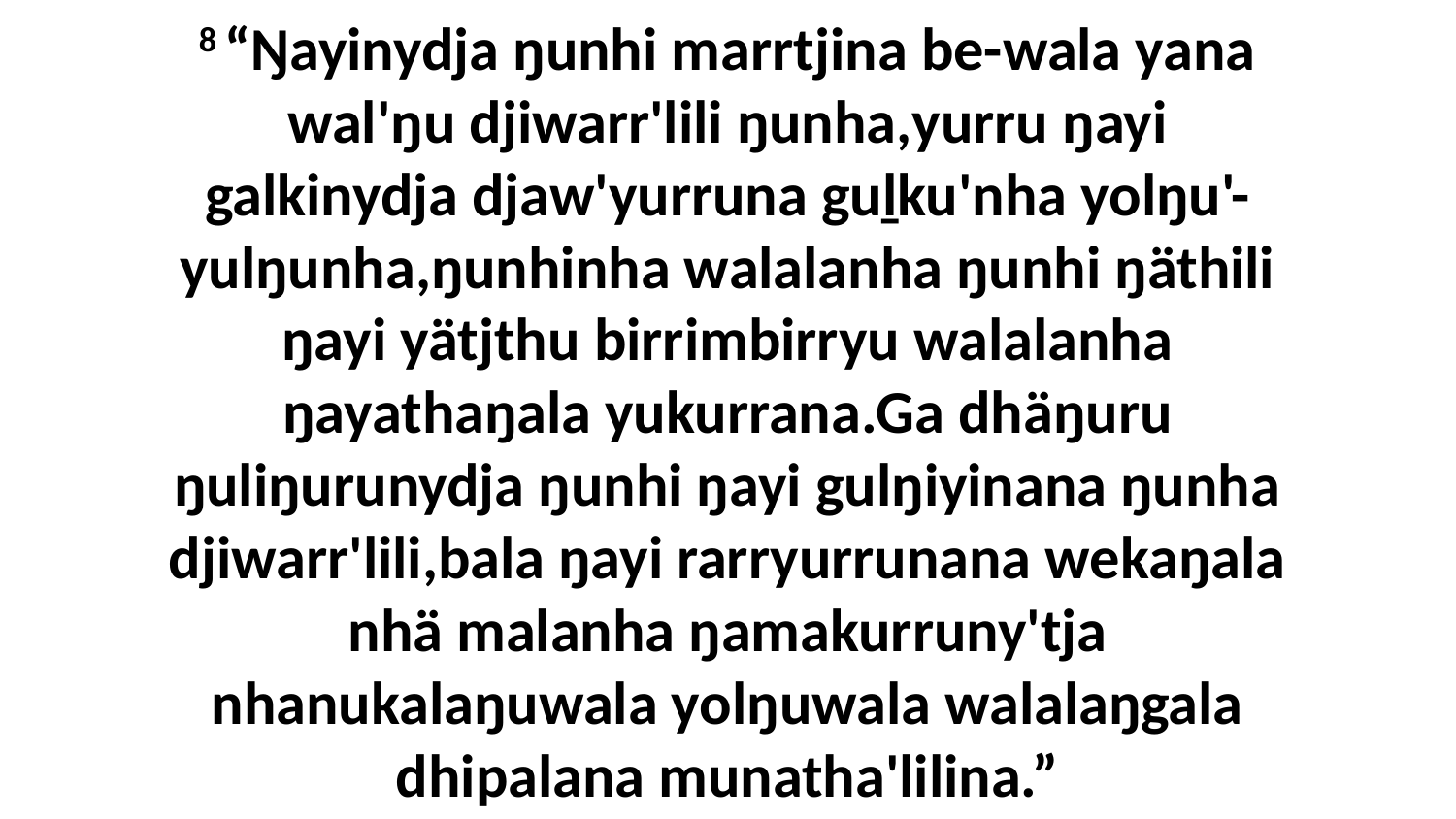

8 “Ŋayinydja ŋunhi marrtjina be-wala yana wal'ŋu djiwarr'lili ŋunha,yurru ŋayi galkinydja djaw'yurruna guḻku'nha yolŋu'-yulŋunha,ŋunhinha walalanha ŋunhi ŋäthili ŋayi yätjthu birrimbirryu walalanha ŋayathaŋala yukurrana.Ga dhäŋuru ŋuliŋurunydja ŋunhi ŋayi gulŋiyinana ŋunha djiwarr'lili,bala ŋayi rarryurrunana wekaŋala nhä malanha ŋamakurruny'tja nhanukalaŋuwala yolŋuwala walalaŋgala dhipalana munatha'lilina.”